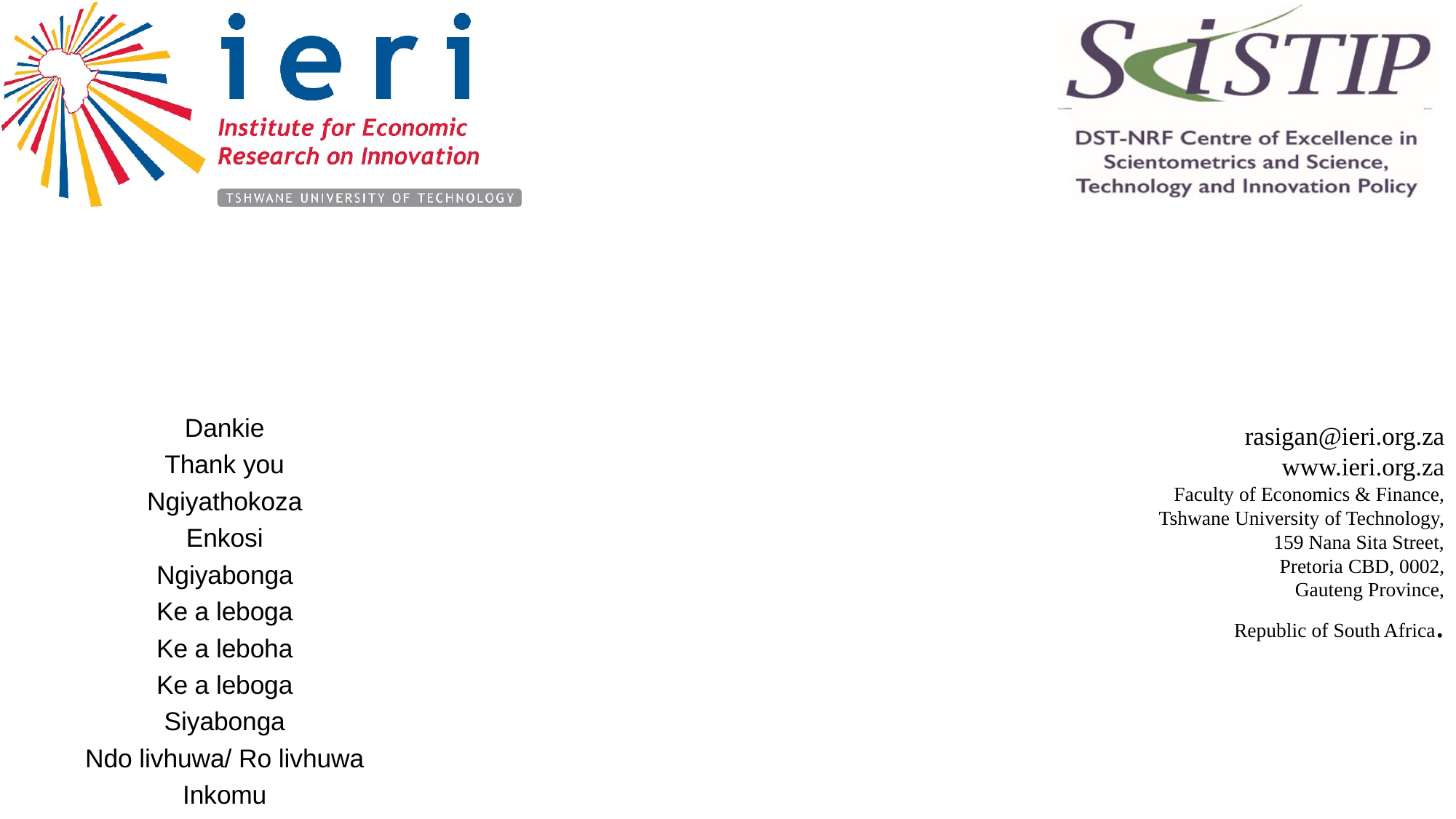

#
Dankie
Thank you
Ngiyathokoza
Enkosi
Ngiyabonga
Ke a leboga
Ke a leboha
Ke a leboga
Siyabonga
Ndo livhuwa/ Ro livhuwa
Inkomu
rasigan@ieri.org.za
www.ieri.org.za
Faculty of Economics & Finance,
Tshwane University of Technology,
159 Nana Sita Street,
Pretoria CBD, 0002,
Gauteng Province,
Republic of South Africa.